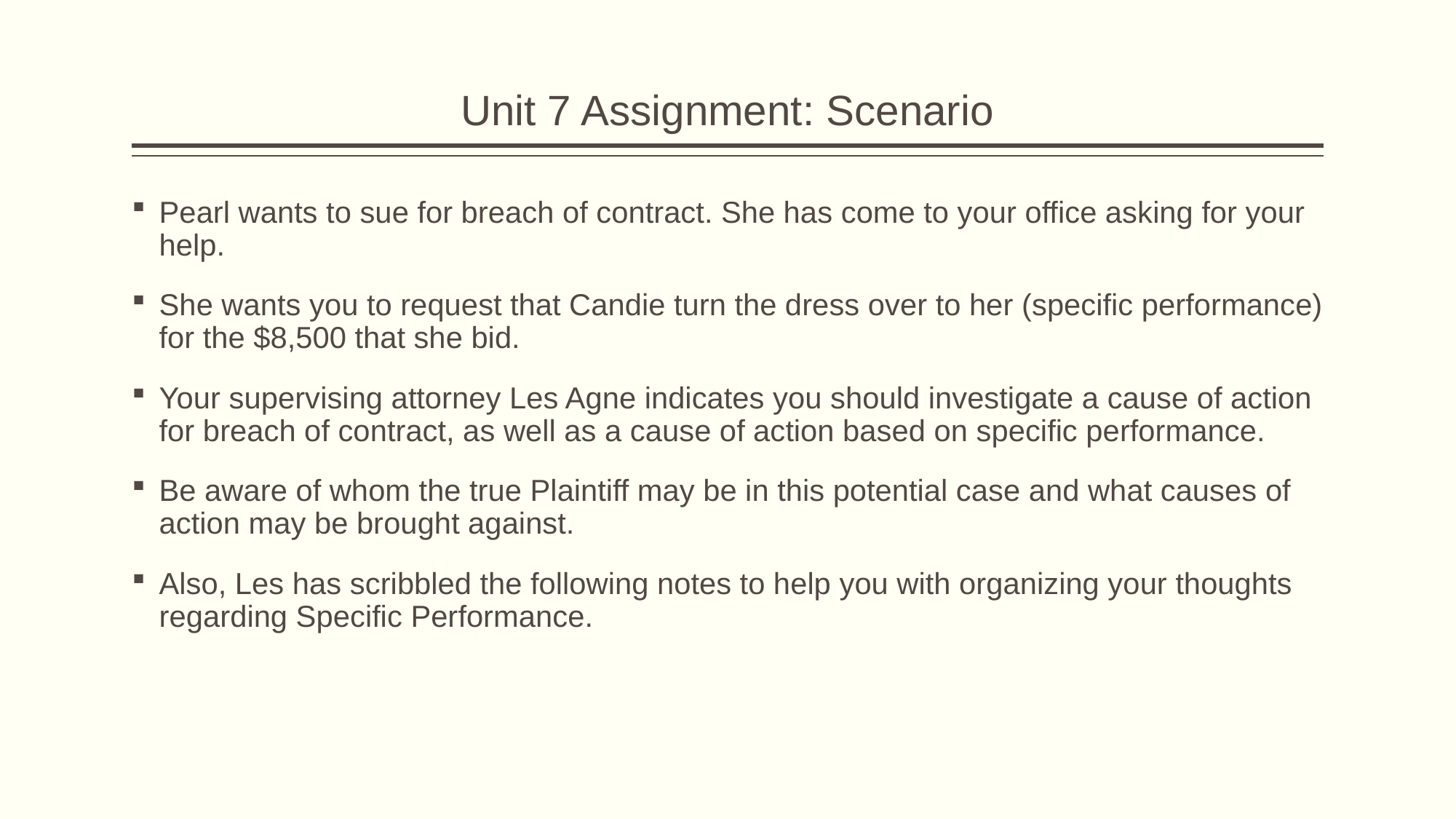

# Unit 7 Assignment: Scenario
Pearl wants to sue for breach of contract. She has come to your office asking for your help.
She wants you to request that Candie turn the dress over to her (specific performance) for the $8,500 that she bid.
Your supervising attorney Les Agne indicates you should investigate a cause of action for breach of contract, as well as a cause of action based on specific performance.
Be aware of whom the true Plaintiff may be in this potential case and what causes of action may be brought against.
Also, Les has scribbled the following notes to help you with organizing your thoughts regarding Specific Performance.